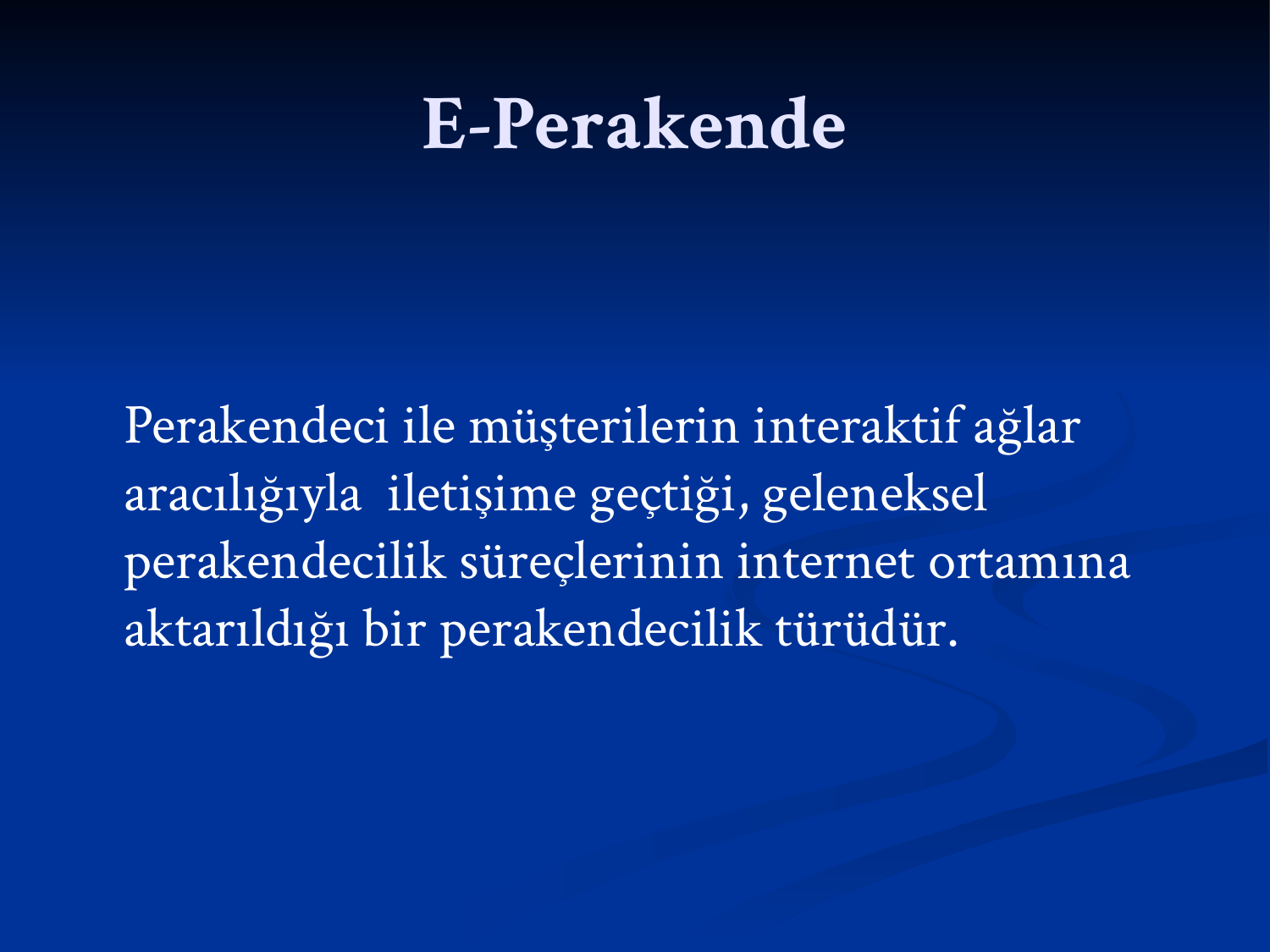

# E-Perakende

	Perakendeci ile müşterilerin interaktif ağlar aracılığıyla  iletişime geçtiği, geleneksel perakendecilik süreçlerinin internet ortamına  aktarıldığı bir perakendecilik türüdür.